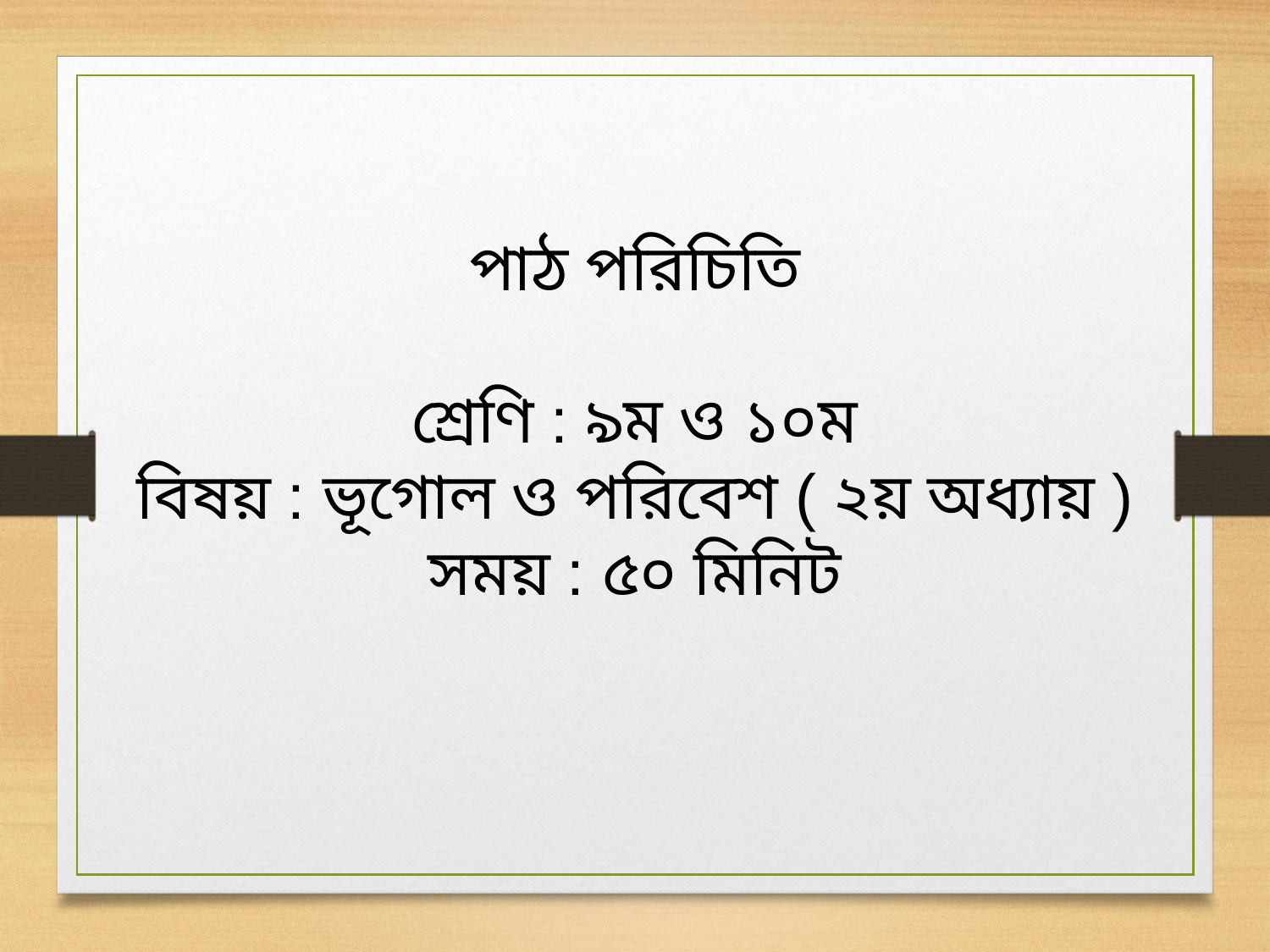

পাঠ পরিচিতি

শ্রেণি : ৯ম ও ১০ম
বিষয় : ভূগোল ও পরিবেশ ( ২য় অধ্যায় )
সময় : ৫০ মিনিট